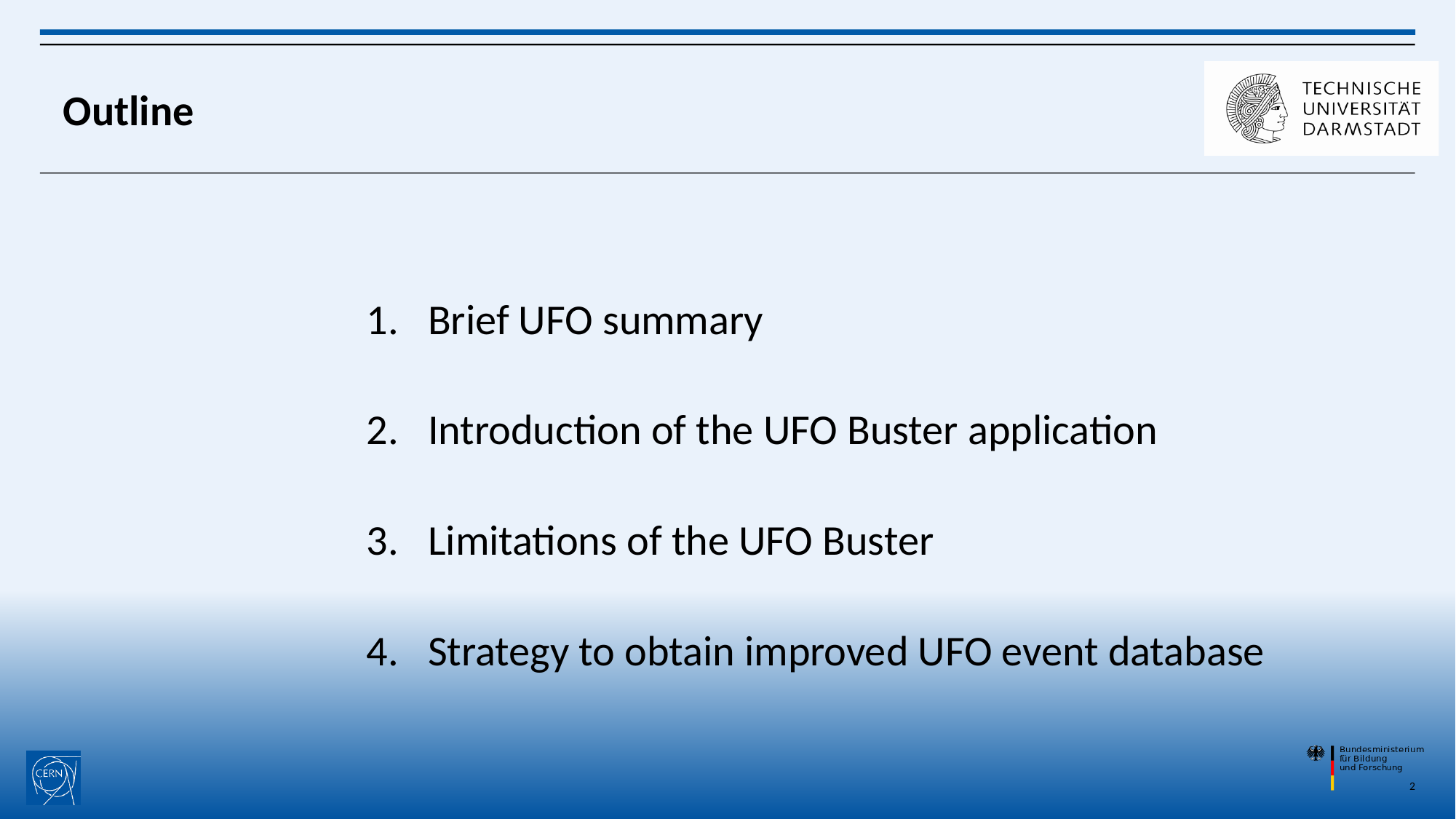

# Outline
Brief UFO summary
Introduction of the UFO Buster application
Limitations of the UFO Buster
Strategy to obtain improved UFO event database